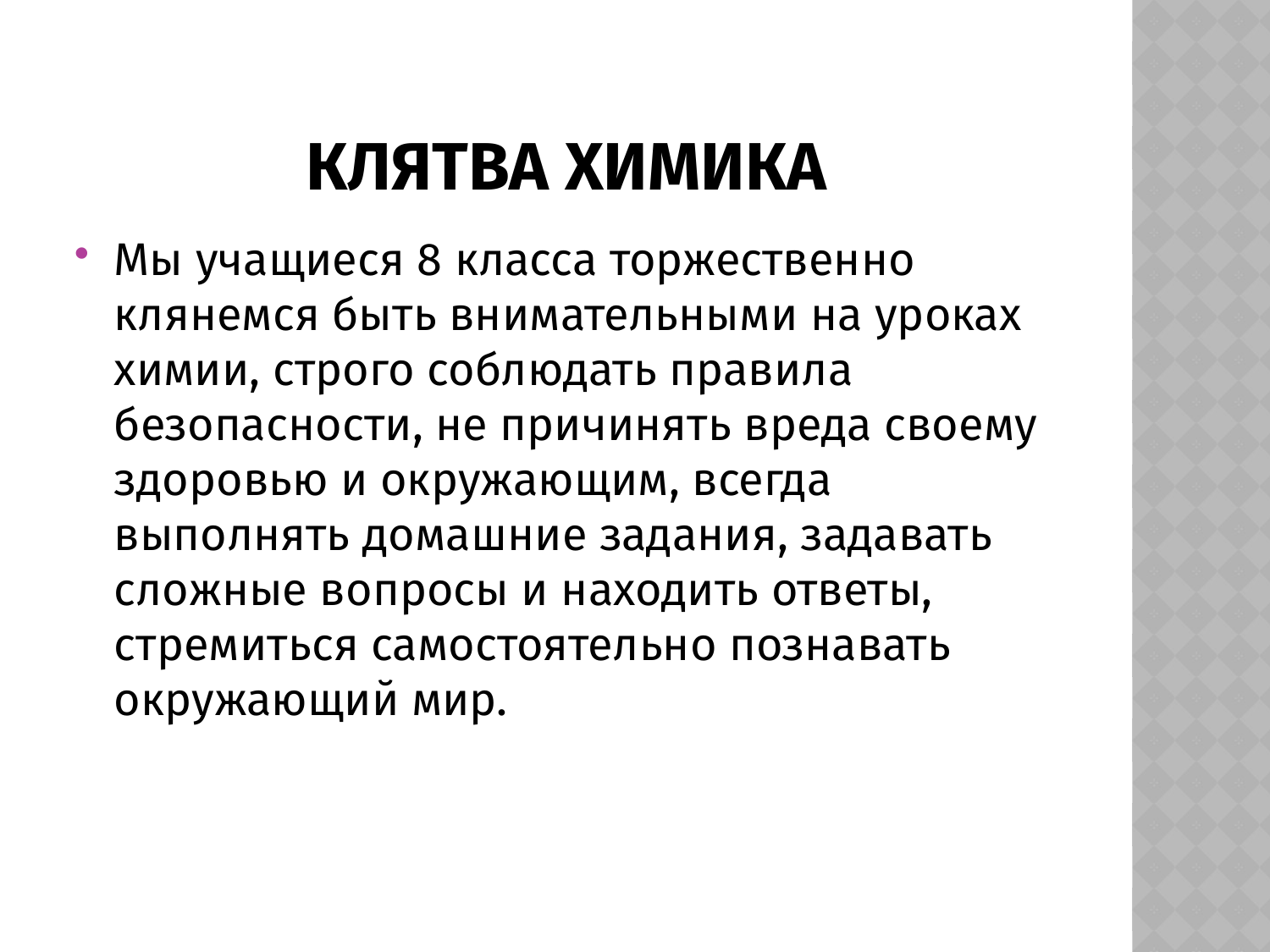

# Клятва химика
Мы учащиеся 8 класса торжественно клянемся быть внимательными на уроках химии, строго соблюдать правила безопасности, не причинять вреда своему здоровью и окружающим, всегда выполнять домашние задания, задавать сложные вопросы и находить ответы, стремиться самостоятельно познавать окружающий мир.